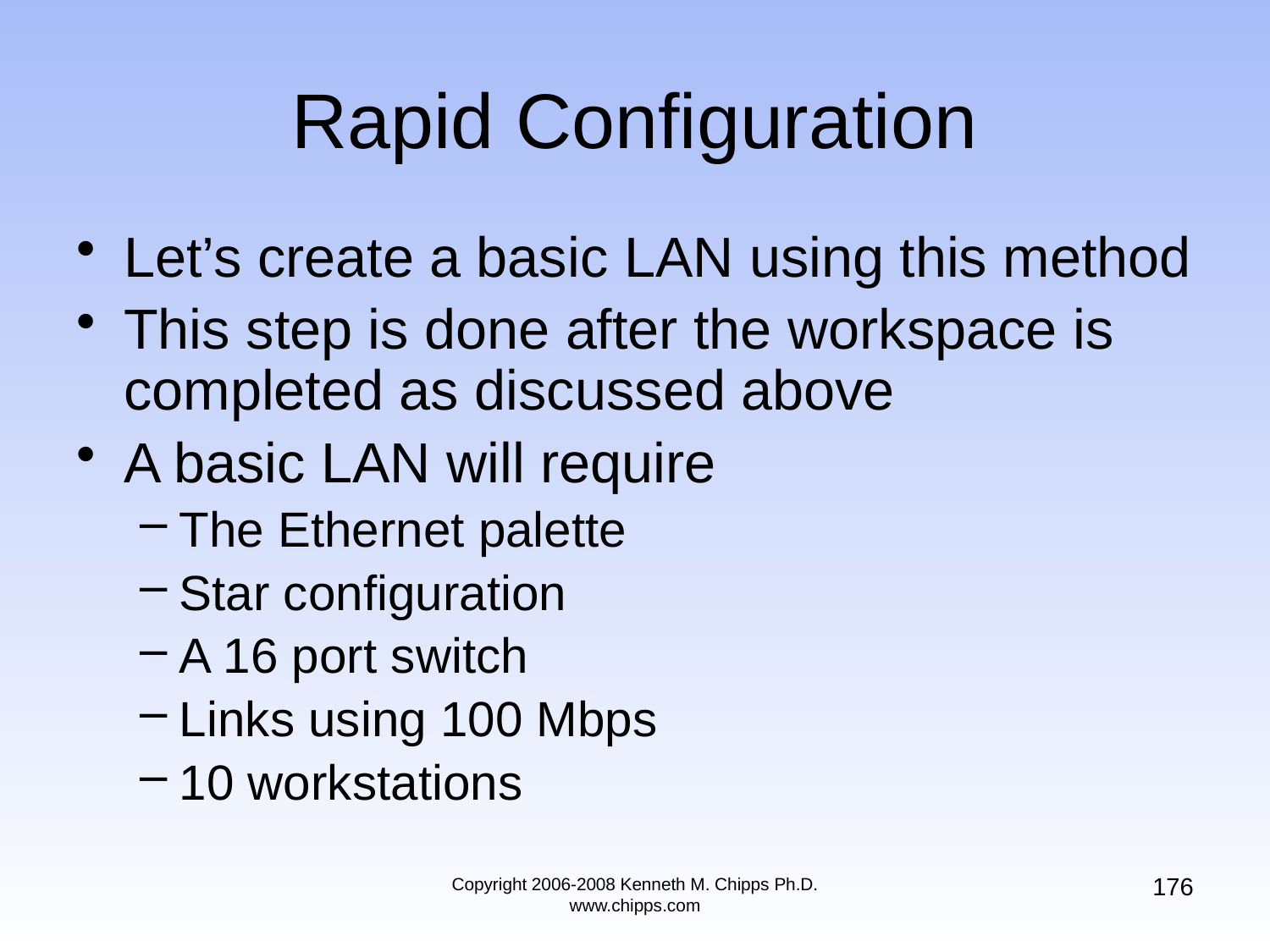

# Rapid Configuration
Let’s create a basic LAN using this method
This step is done after the workspace is completed as discussed above
A basic LAN will require
The Ethernet palette
Star configuration
A 16 port switch
Links using 100 Mbps
10 workstations
176
Copyright 2006-2008 Kenneth M. Chipps Ph.D. www.chipps.com